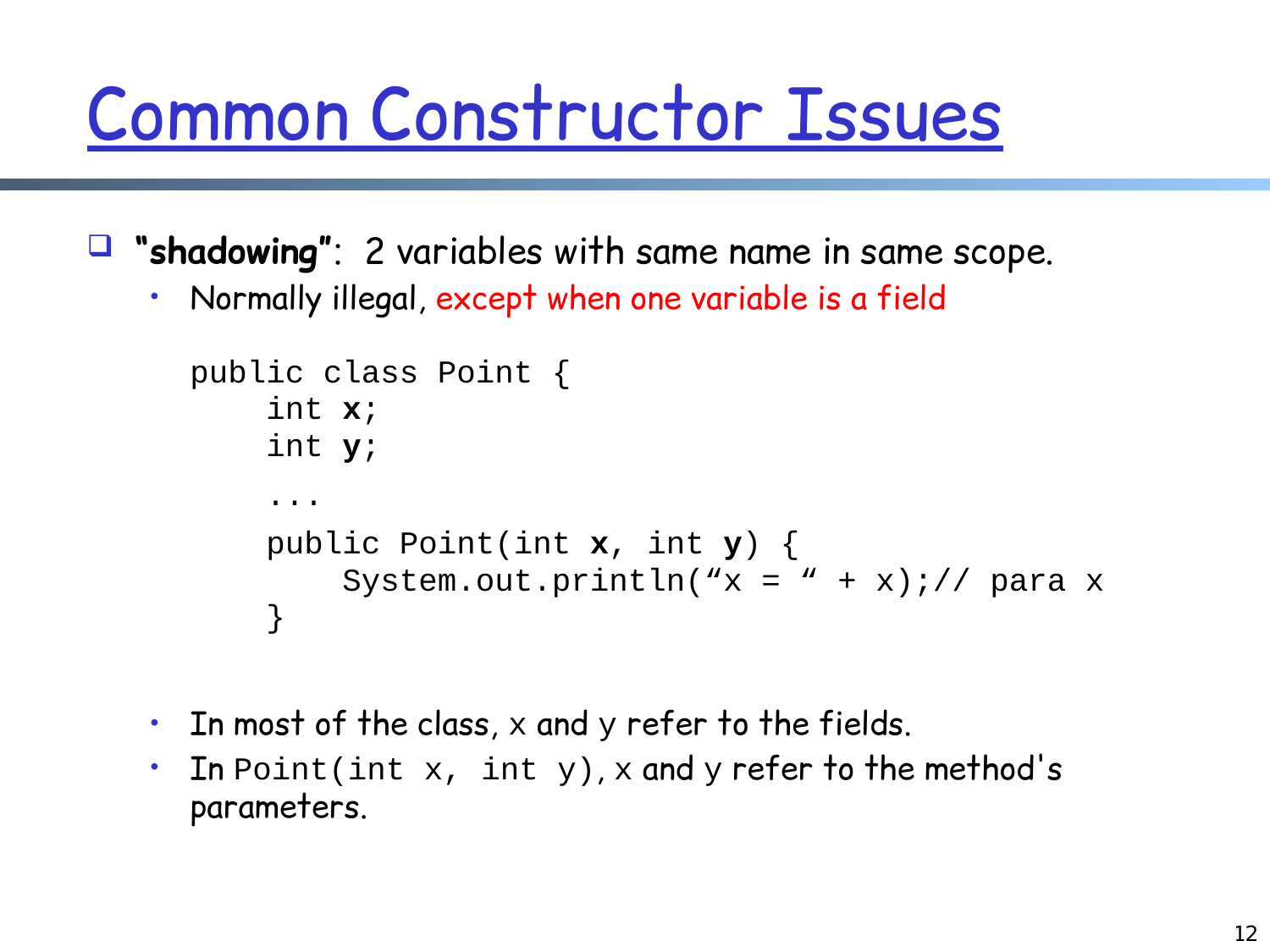

# Common Constructor Issues
“shadowing”:  2 variables with same name in same scope.
Normally illegal, except when one variable is a field

	public class Point {
	    int x;
	    int y;

	    ...

	    public Point(int x, int y) {
	        System.out.println(“x = “ + x);// para x
	    }

In most of the class, x and y refer to the fields.
In Point(int x, int y), x and y refer to the method's parameters.
12